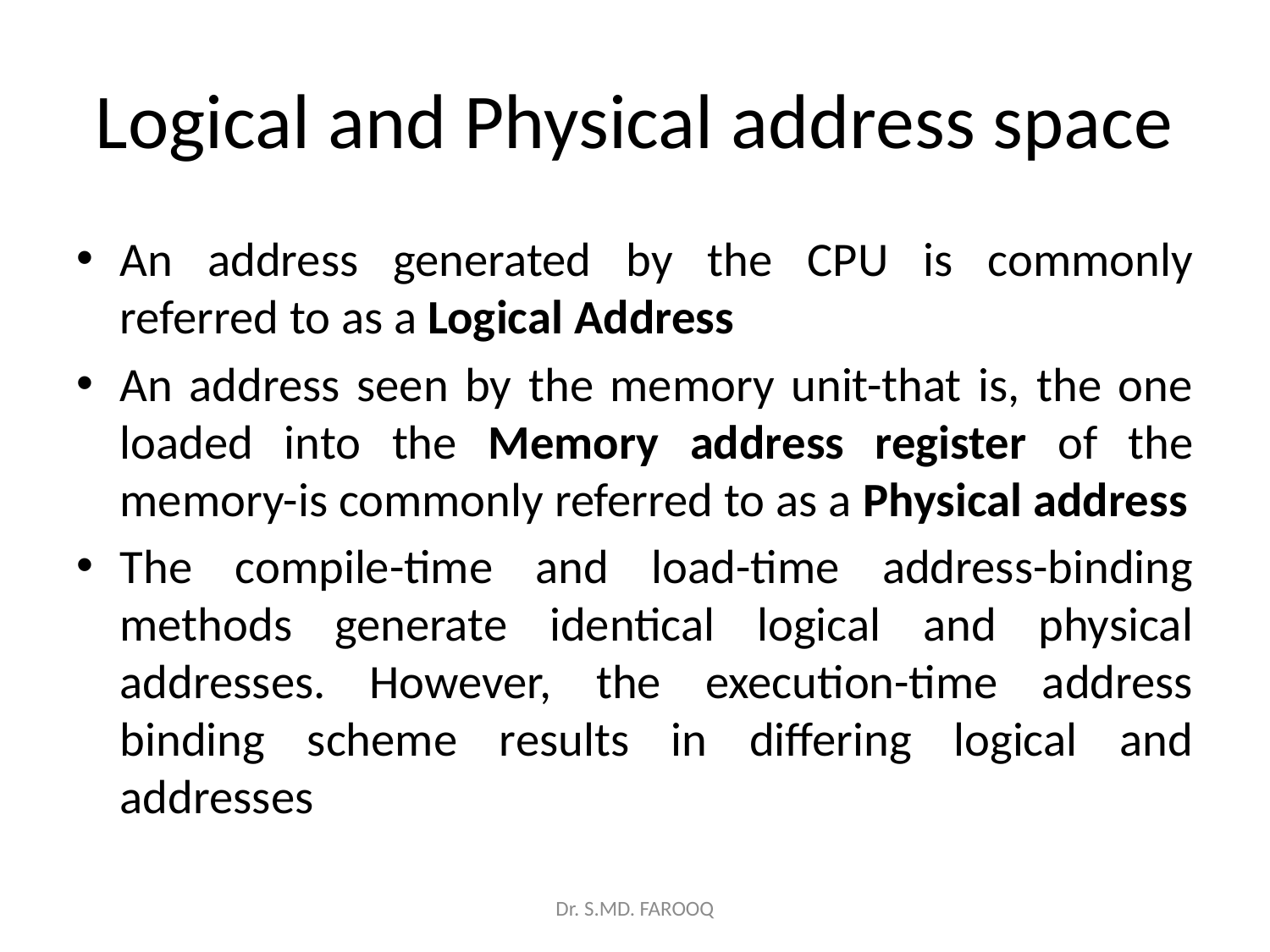

# Logical and Physical address space
An address generated by the CPU is commonly referred to as a Logical Address
An address seen by the memory unit-that is, the one loaded into the Memory address register of the memory-is commonly referred to as a Physical address
The compile-time and load-time address-binding methods generate identical logical and physical addresses. However, the execution-time address binding scheme results in differing logical and addresses
Dr. S.MD. FAROOQ